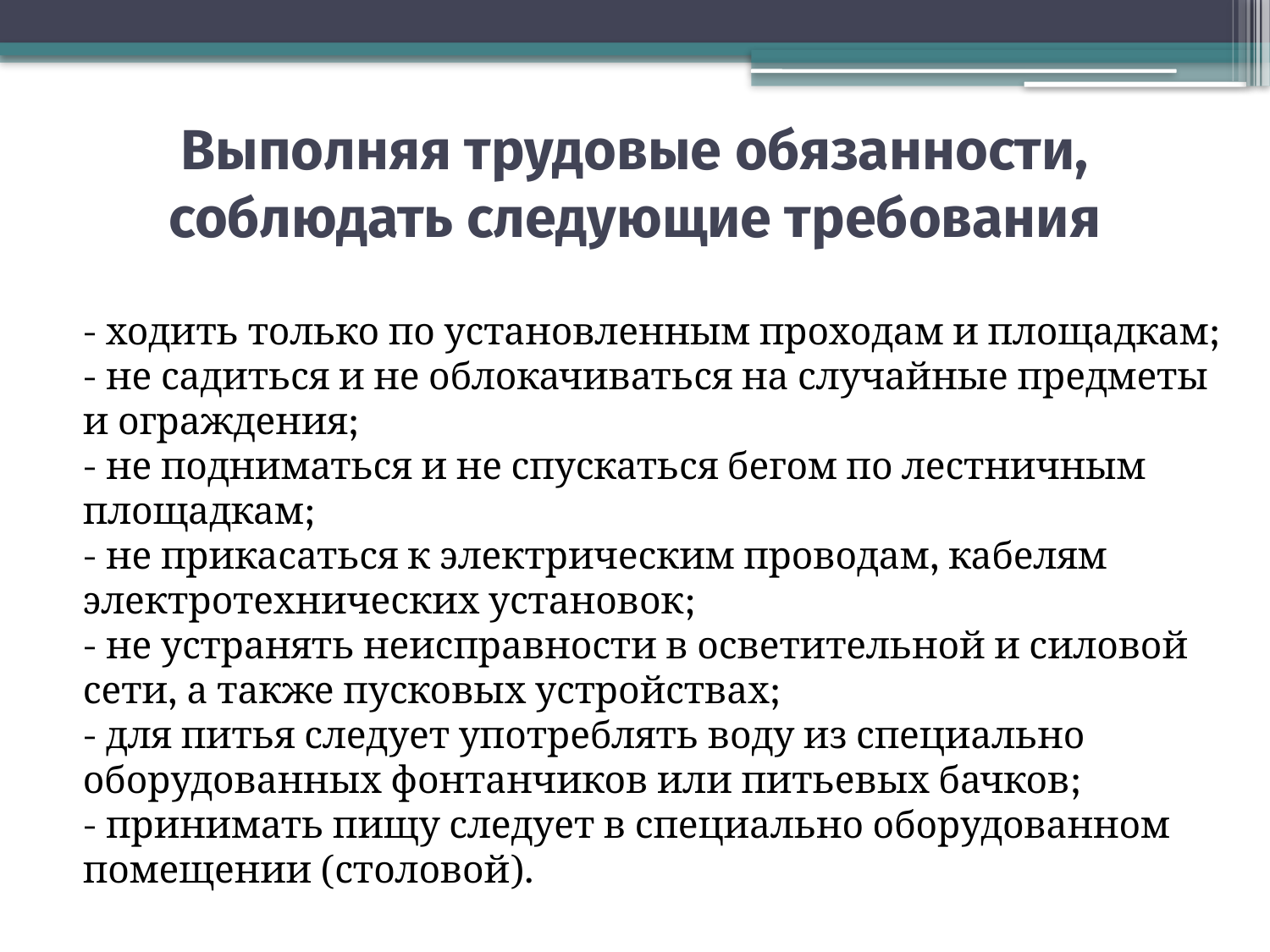

# Выполняя трудовые обязанности, соблюдать следующие требования
- ходить только по установленным проходам и площадкам;
- не садиться и не облокачиваться на случайные предметы и ограждения;
- не подниматься и не спускаться бегом по лестничным площадкам;
- не прикасаться к электрическим проводам, кабелям электротехнических установок;
- не устранять неисправности в осветительной и силовой сети, а также пусковых устройствах;
- для питья следует употреблять воду из специально оборудованных фонтанчиков или питьевых бачков;
- принимать пищу следует в специально оборудованном помещении (столовой).